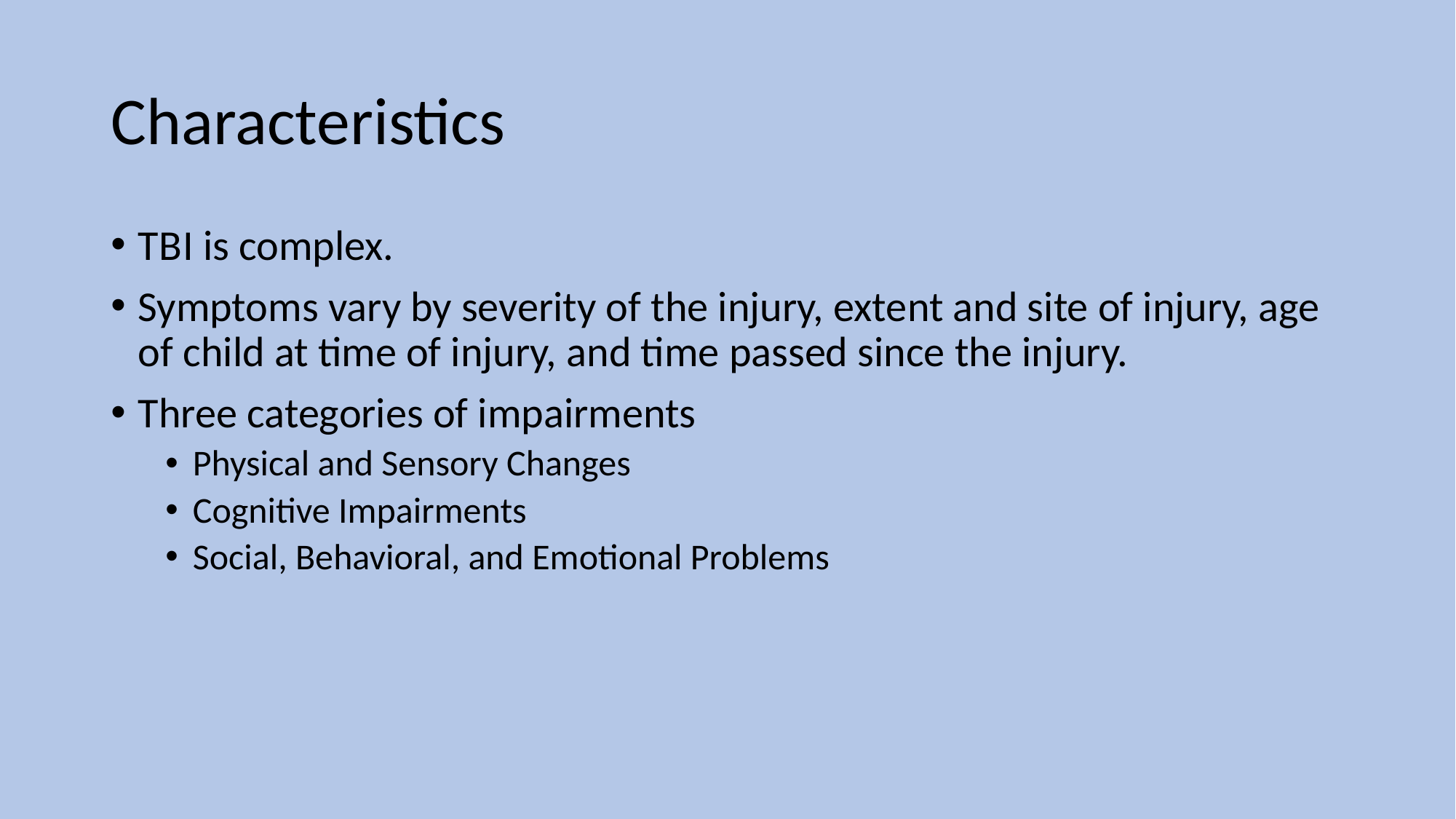

# Characteristics
T B I is complex.
Symptoms vary by severity of the injury, extent and site of injury, age of child at time of injury, and time passed since the injury.
Three categories of impairments
Physical and Sensory Changes
Cognitive Impairments
Social, Behavioral, and Emotional Problems